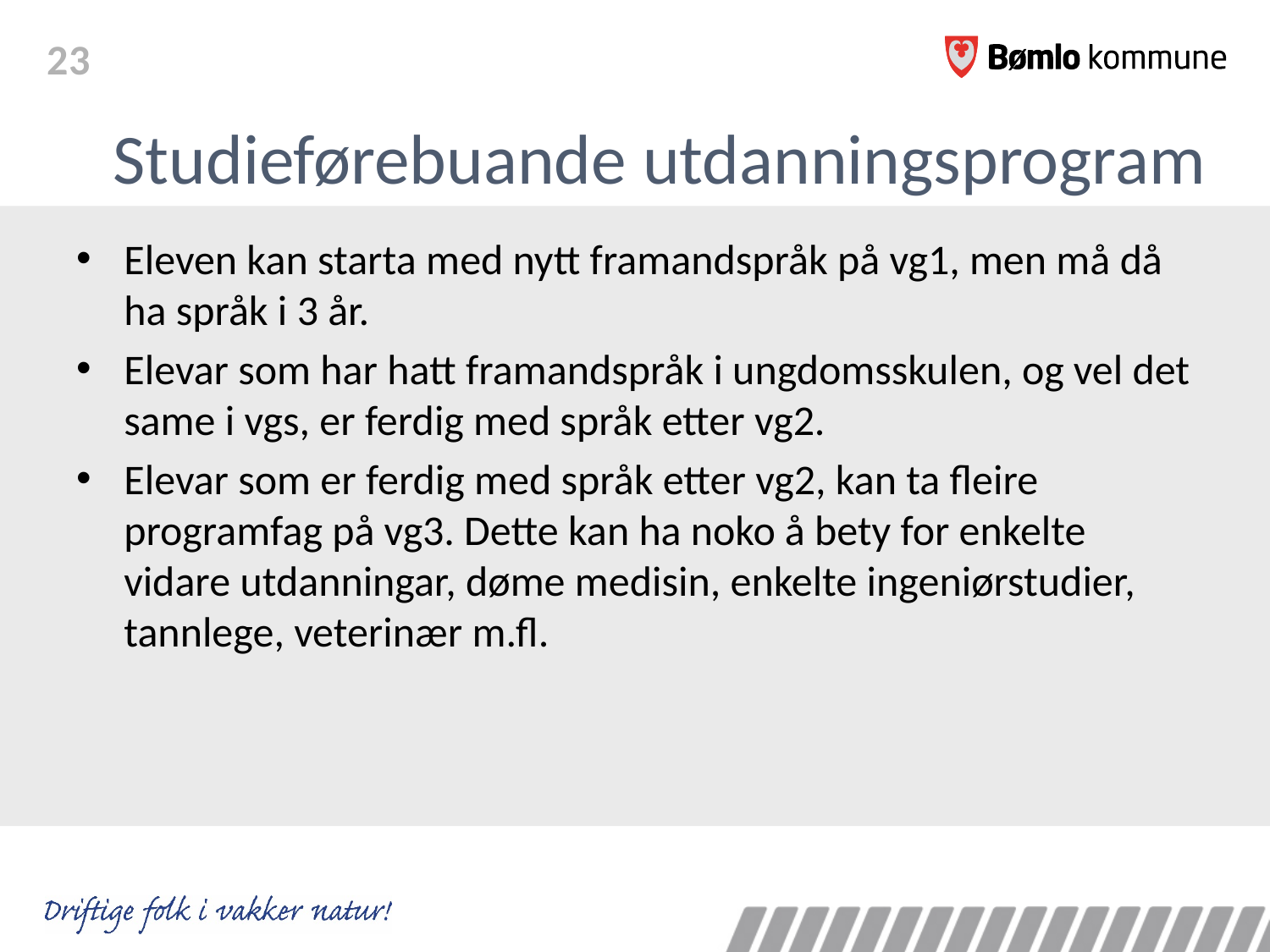

# Studieførebuande utdanningsprogram
Eleven kan starta med nytt framandspråk på vg1, men må då ha språk i 3 år.
Elevar som har hatt framandspråk i ungdomsskulen, og vel det same i vgs, er ferdig med språk etter vg2.
Elevar som er ferdig med språk etter vg2, kan ta fleire programfag på vg3. Dette kan ha noko å bety for enkelte vidare utdanningar, døme medisin, enkelte ingeniørstudier, tannlege, veterinær m.fl.